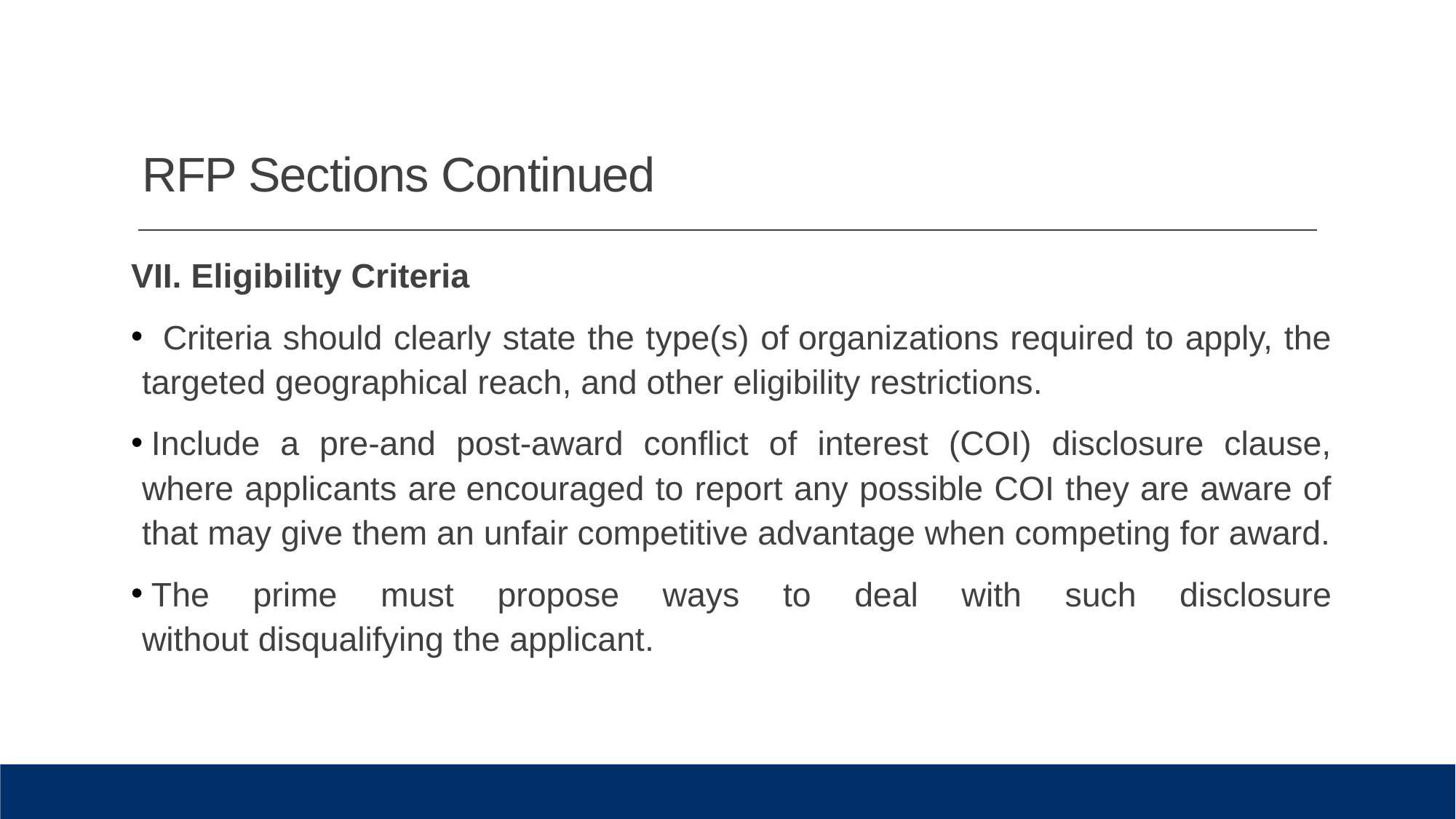

# RFP Sections Continued
VII. Eligibility Criteria
  Criteria should clearly state the type(s) of organizations required to apply, the targeted geographical reach, and other eligibility restrictions.
 Include a pre-and post-award conflict of interest (COI) disclosure clause, where applicants are encouraged to report any possible COI they are aware of that may give them an unfair competitive advantage when competing for award.
 The prime must propose ways to deal with such disclosure without disqualifying the applicant.